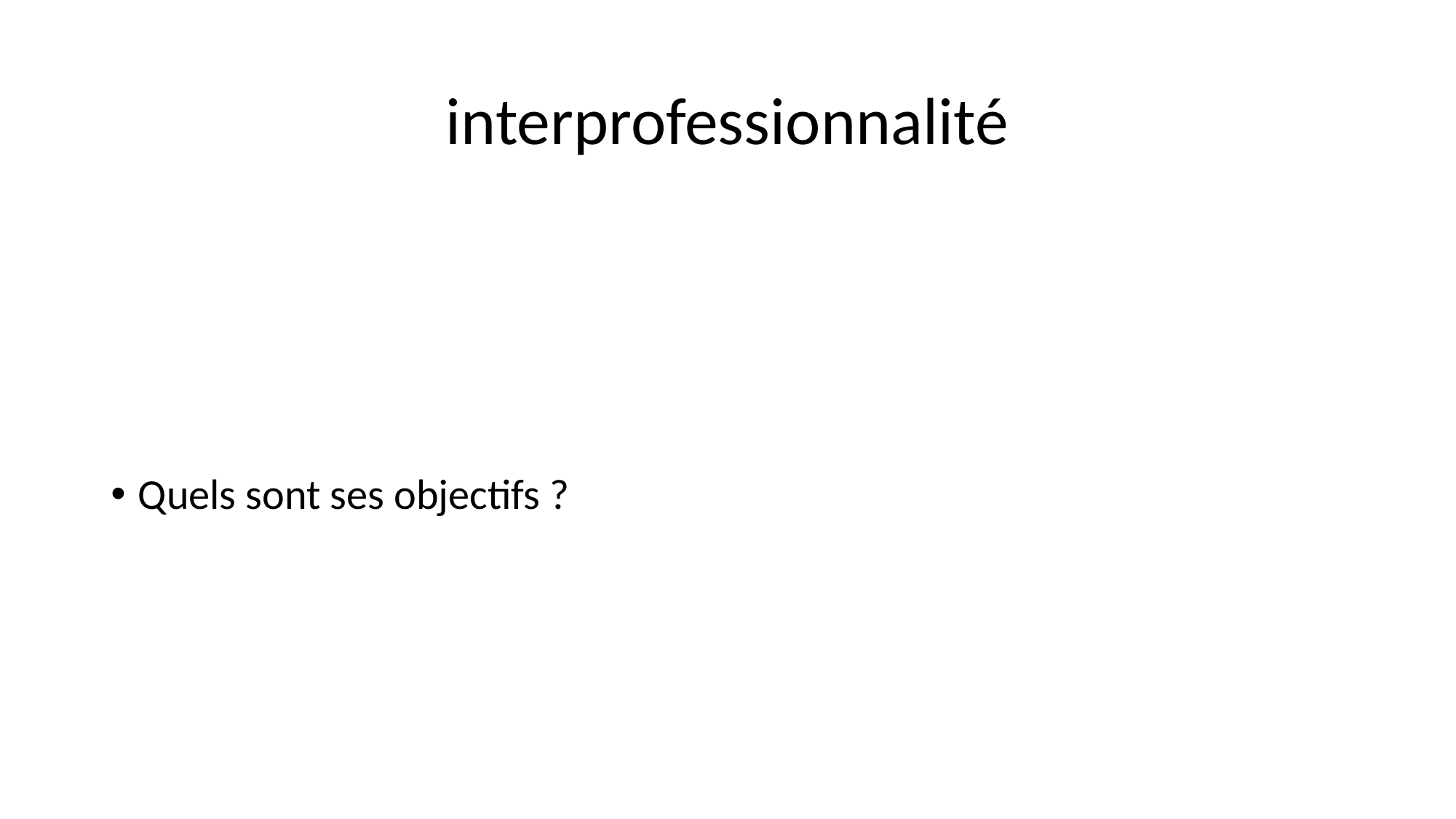

# interprofessionnalité

Quels sont ses objectifs ?